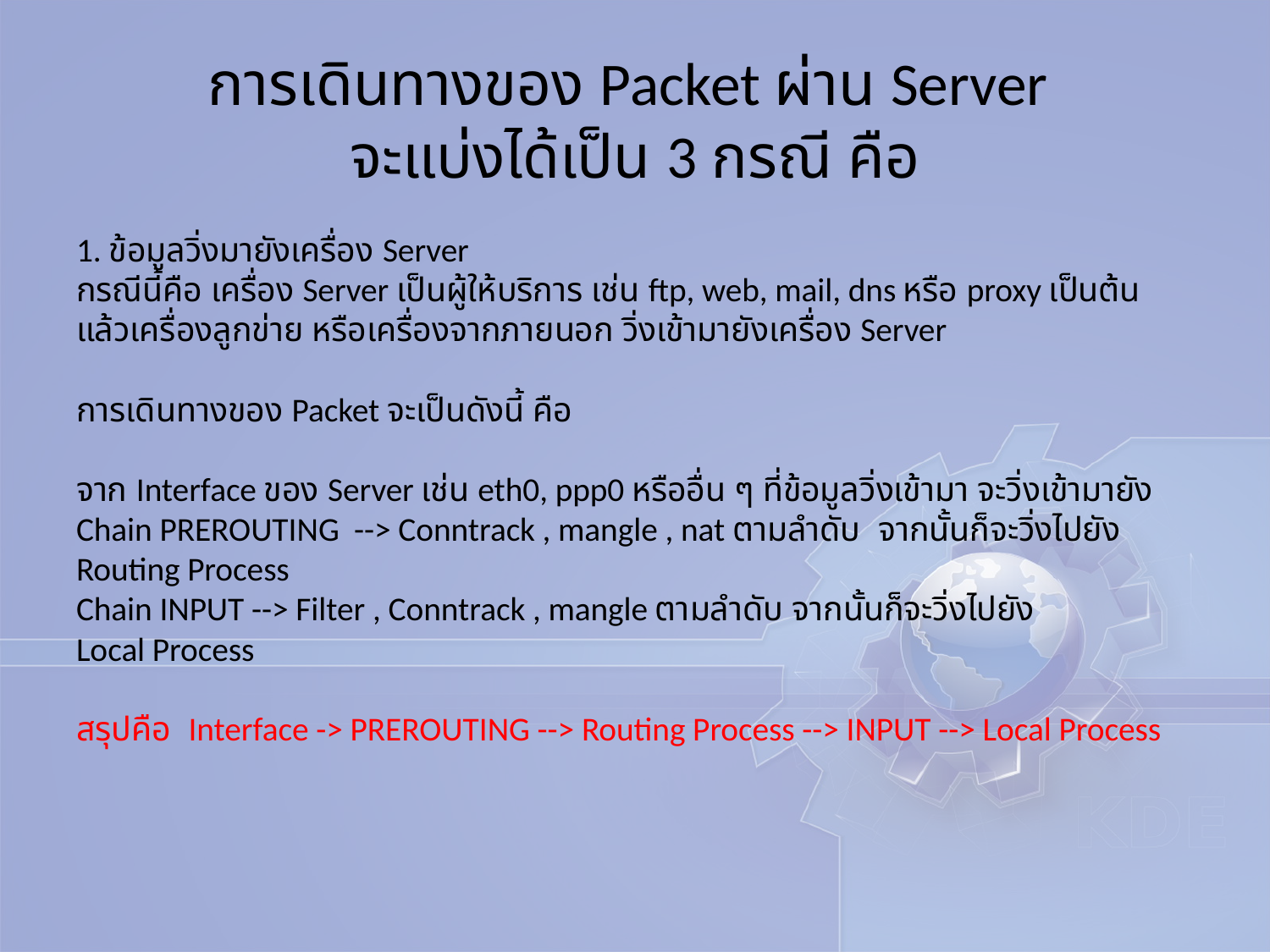

# การเดินทางของ Packet ผ่าน Server จะแบ่งได้เป็น 3 กรณี คือ
1. ข้อมูลวิ่งมายังเครื่อง Server
กรณีนี้คือ เครื่อง Server เป็นผู้ให้บริการ เช่น ftp, web, mail, dns หรือ proxy เป็นต้น
แล้วเครื่องลูกข่าย หรือเครื่องจากภายนอก วิ่งเข้ามายังเครื่อง Server
การเดินทางของ Packet จะเป็นดังนี้ คือ
จาก Interface ของ Server เช่น eth0, ppp0 หรืออื่น ๆ ที่ข้อมูลวิ่งเข้ามา จะวิ่งเข้ามายัง
Chain PREROUTING  --> Conntrack , mangle , nat ตามลำดับ  จากนั้นก็จะวิ่งไปยัง
Routing Process
Chain INPUT --> Filter , Conntrack , mangle ตามลำดับ จากนั้นก็จะวิ่งไปยัง
Local Process
สรุปคือ  Interface -> PREROUTING --> Routing Process --> INPUT --> Local Process